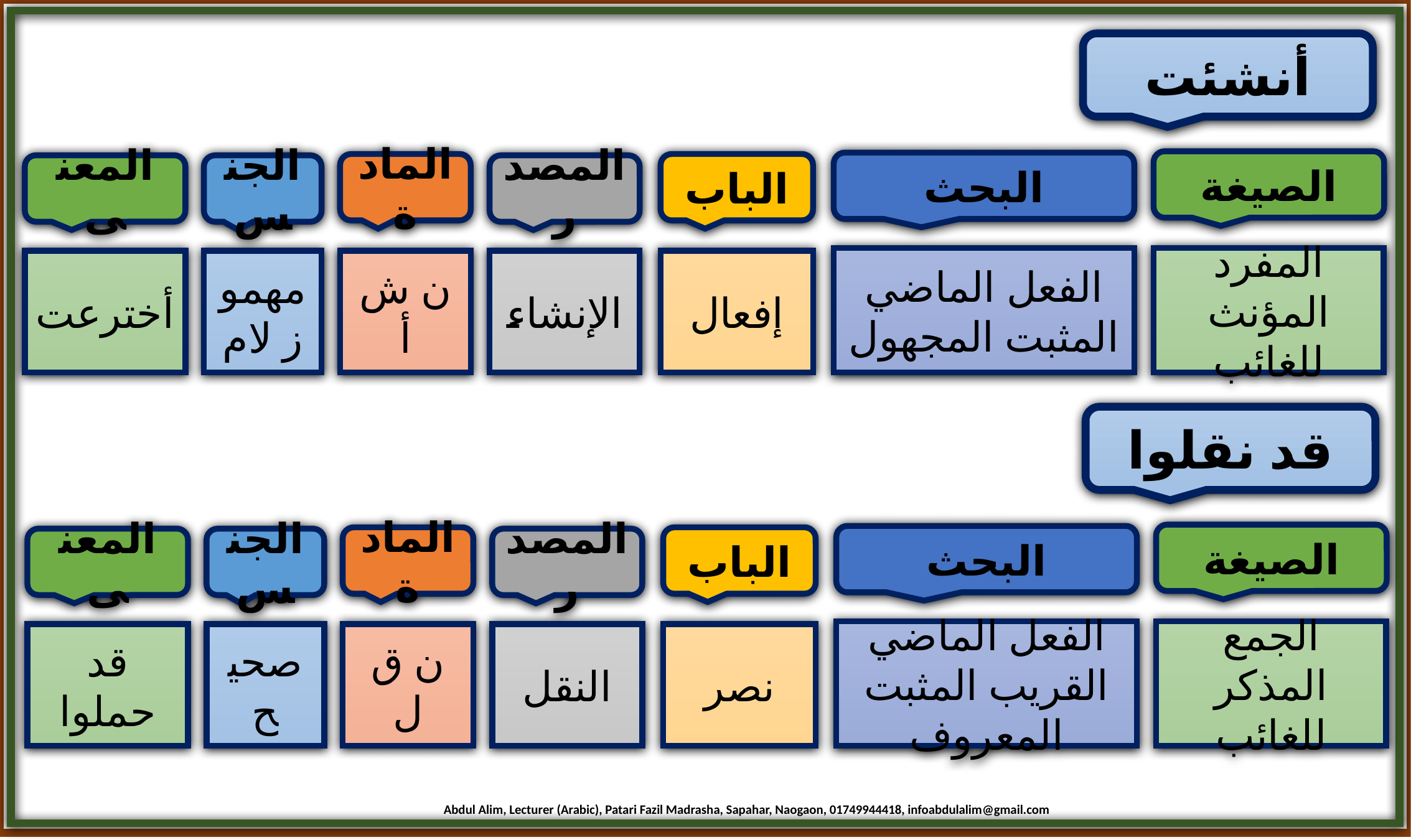

أنشئت
الصيغة
البحث
المادة
الباب
المعنى
الجنس
المصدر
الفعل الماضي المثبت المجهول
المفرد المؤنث للغائب
أخترعت
مهموز لام
ن ش أ
الإنشاء
إفعال
قد نقلوا
الصيغة
البحث
المادة
الباب
المعنى
الجنس
المصدر
الفعل الماضي القريب المثبت المعروف
الجمع المذكر للغائب
قد حملوا
صحيح
ن ق ل
النقل
نصر